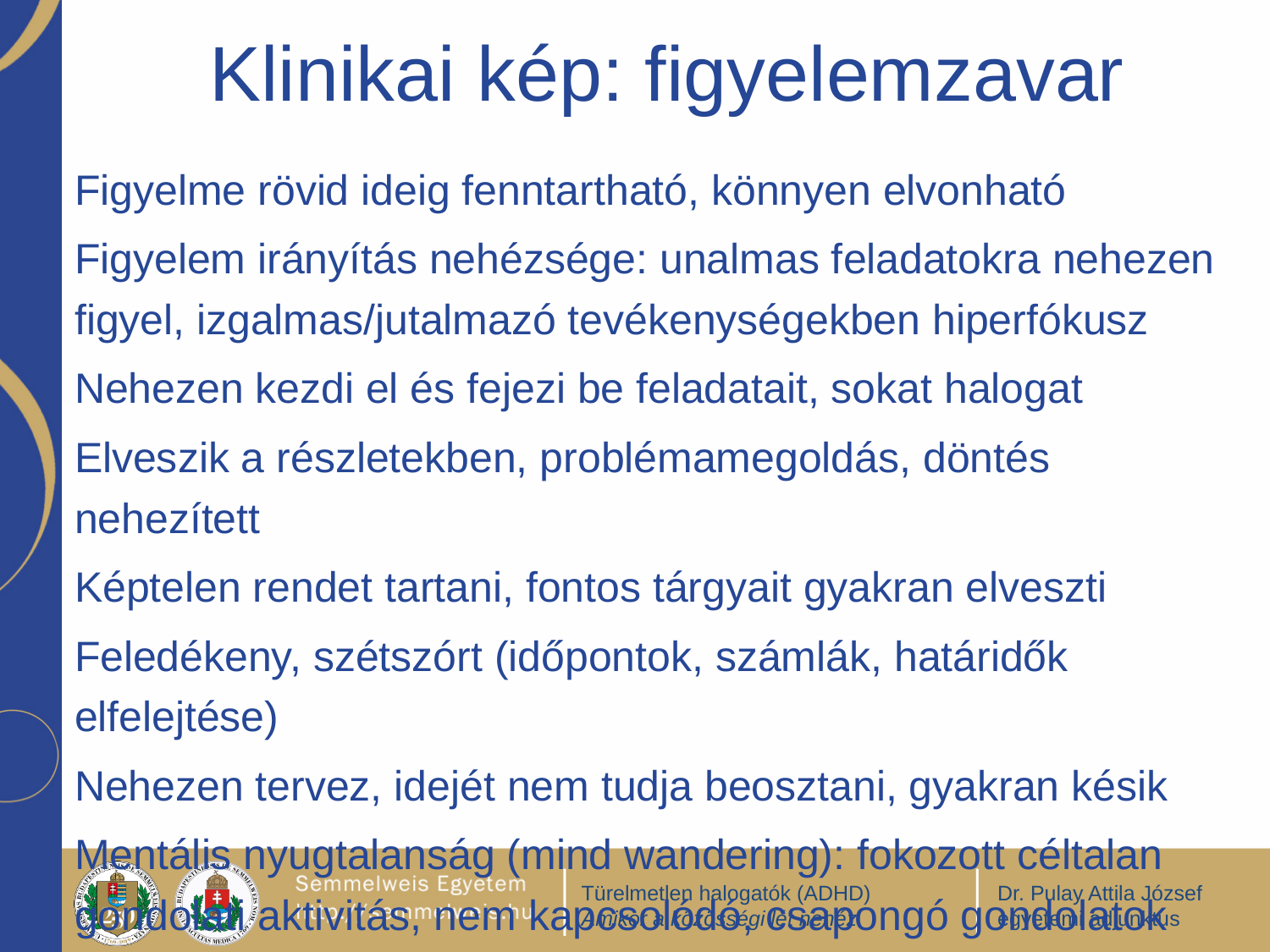

# Klinikai kép: figyelemzavar
Figyelme rövid ideig fenntartható, könnyen elvonható
Figyelem irányítás nehézsége: unalmas feladatokra nehezen figyel, izgalmas/jutalmazó tevékenységekben hiperfókusz
Nehezen kezdi el és fejezi be feladatait, sokat halogat
Elveszik a részletekben, problémamegoldás, döntés nehezített
Képtelen rendet tartani, fontos tárgyait gyakran elveszti
Feledékeny, szétszórt (időpontok, számlák, határidők elfelejtése)
Nehezen tervez, idejét nem tudja beosztani, gyakran késik
Mentális nyugtalanság (mind wandering): fokozott céltalan gondolati aktivitás, nem kapcsolódó, csapongó gondolatok